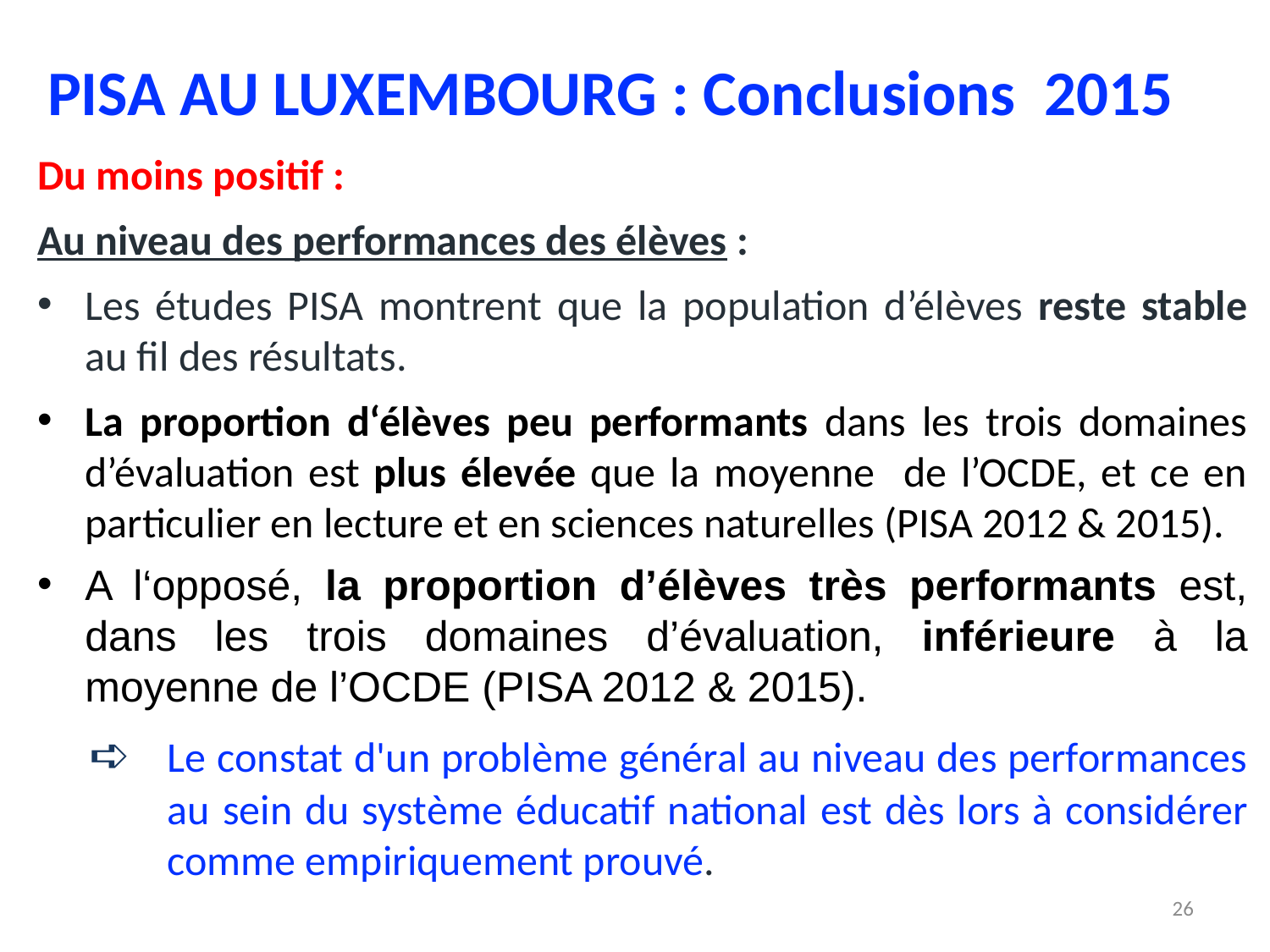

PISA AU LUXEMBOURG : Conclusions  2015
Du moins positif :
Au niveau des performances des élèves :
Les études PISA montrent que la population d’élèves reste stable au fil des résultats.
La proportion d‘élèves peu performants dans les trois domaines d’évaluation est plus élevée que la moyenne  de l’OCDE, et ce en particulier en lecture et en sciences naturelles (PISA 2012 & 2015).
A l‘opposé, la proportion d’élèves très performants est, dans les trois domaines d’évaluation, inférieure à la moyenne de l’OCDE (PISA 2012 & 2015).
➪	Le constat d'un problème général au niveau des performances au sein du système éducatif national est dès lors à considérer comme empiriquement prouvé.
26